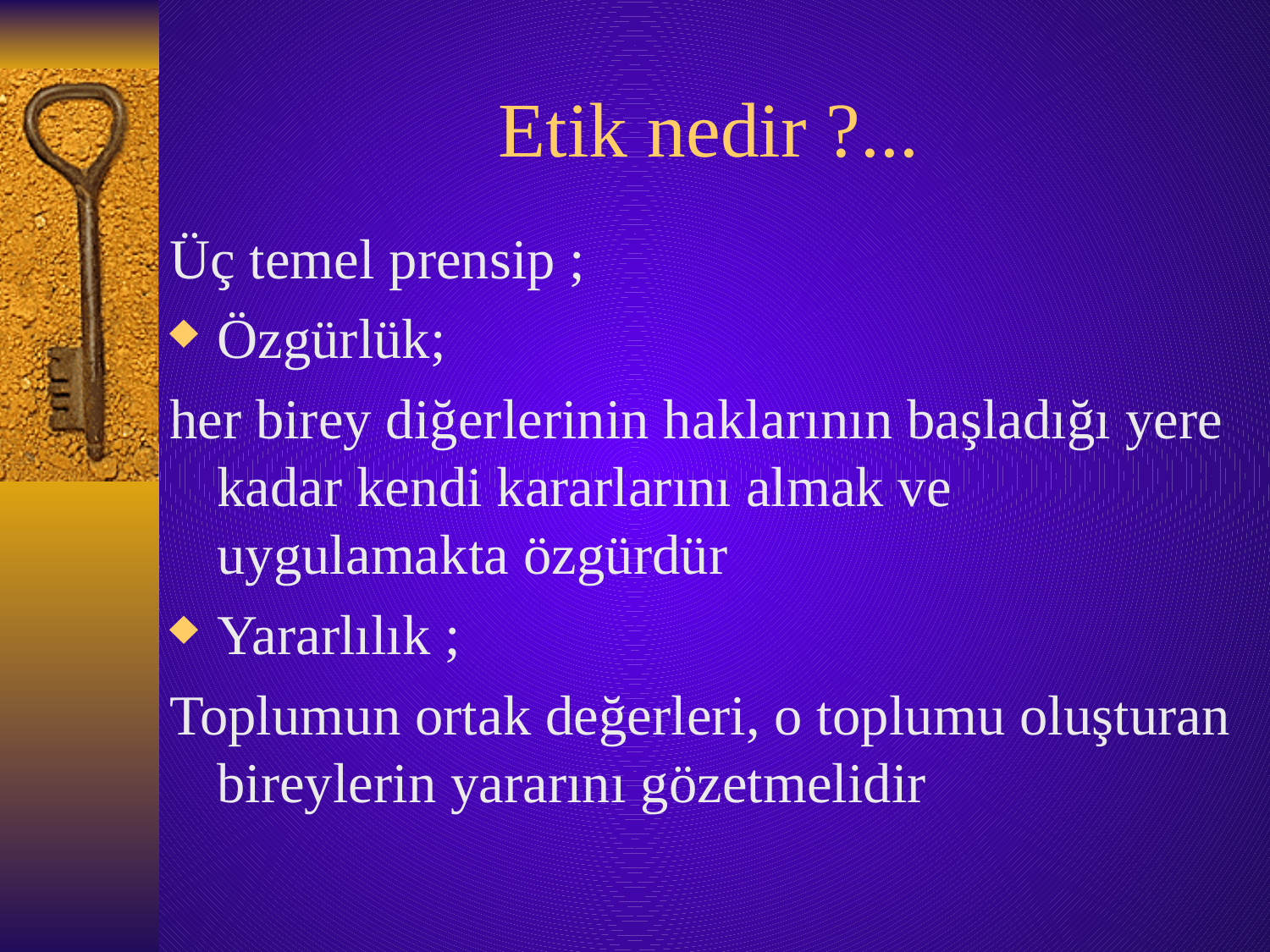

# Etik nedir ?...
Üç temel prensip ;
Özgürlük;
her birey diğerlerinin haklarının başladığı yere kadar kendi kararlarını almak ve uygulamakta özgürdür
Yararlılık ;
Toplumun ortak değerleri, o toplumu oluşturan bireylerin yararını gözetmelidir